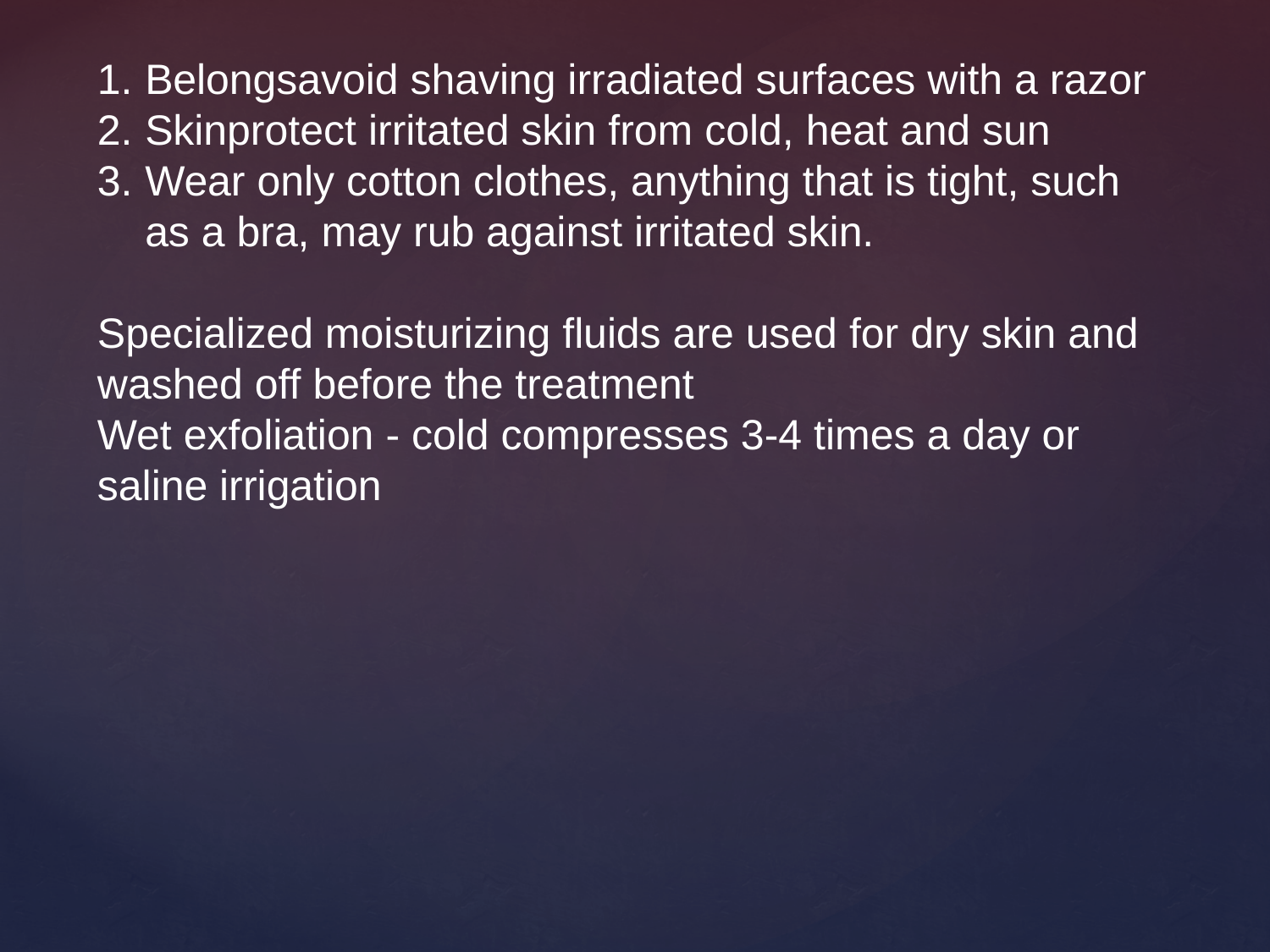

Belongsavoid shaving irradiated surfaces with a razor
Skinprotect irritated skin from cold, heat and sun
Wear only cotton clothes, anything that is tight, such as a bra, may rub against irritated skin.

Specialized moisturizing fluids are used for dry skin and washed off before the treatment
Wet exfoliation - cold compresses 3-4 times a day or saline irrigation